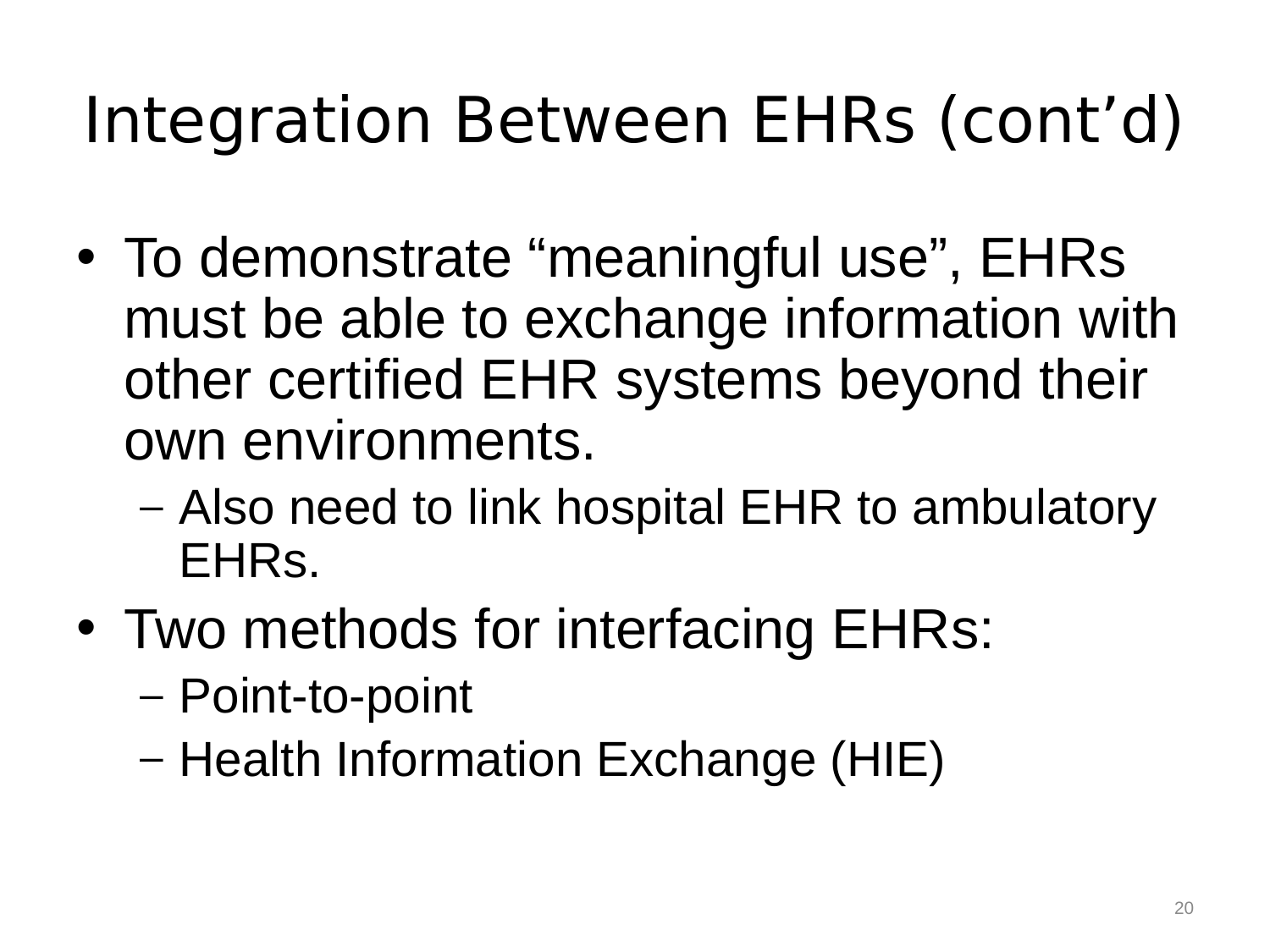

# Integration Between EHRs (cont’d)
To demonstrate “meaningful use”, EHRs must be able to exchange information with other certified EHR systems beyond their own environments.
Also need to link hospital EHR to ambulatory EHRs.
Two methods for interfacing EHRs:
Point-to-point
Health Information Exchange (HIE)
20